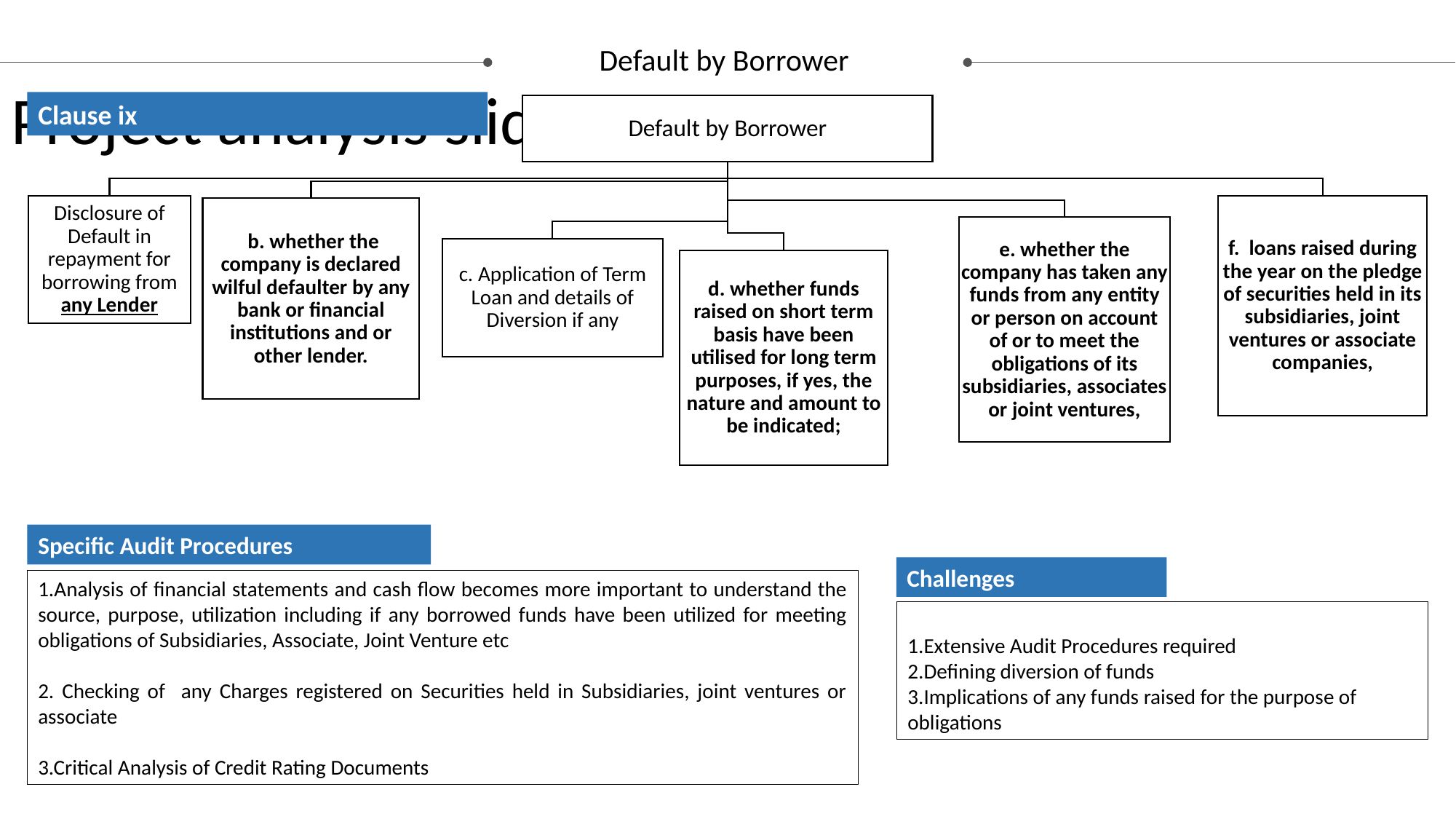

Project analysis slide 2
Default by Borrower
Default by Borrower
Disclosure of Default in repayment for borrowing from any Lender
 b. whether the company is declared wilful defaulter by any bank or financial institutions and or other lender.
c. Application of Term Loan and details of Diversion if any
d. whether funds raised on short term basis have been utilised for long term purposes, if yes, the nature and amount to be indicated;
e. whether the company has taken any funds from any entity or person on account of or to meet the obligations of its subsidiaries, associates or joint ventures,
f.  loans raised during the year on the pledge of securities held in its subsidiaries, joint ventures or associate companies,
Clause ix
Specific Audit Procedures
1.Analysis of financial statements and cash flow becomes more important to understand the source, purpose, utilization including if any borrowed funds have been utilized for meeting obligations of Subsidiaries, Associate, Joint Venture etc

2. Checking of  any Charges registered on Securities held in Subsidiaries, joint ventures or associate

3.Critical Analysis of Credit Rating Documents
Challenges

1.Extensive Audit Procedures required
2.Defining diversion of funds
3.Implications of any funds raised for the purpose of obligations